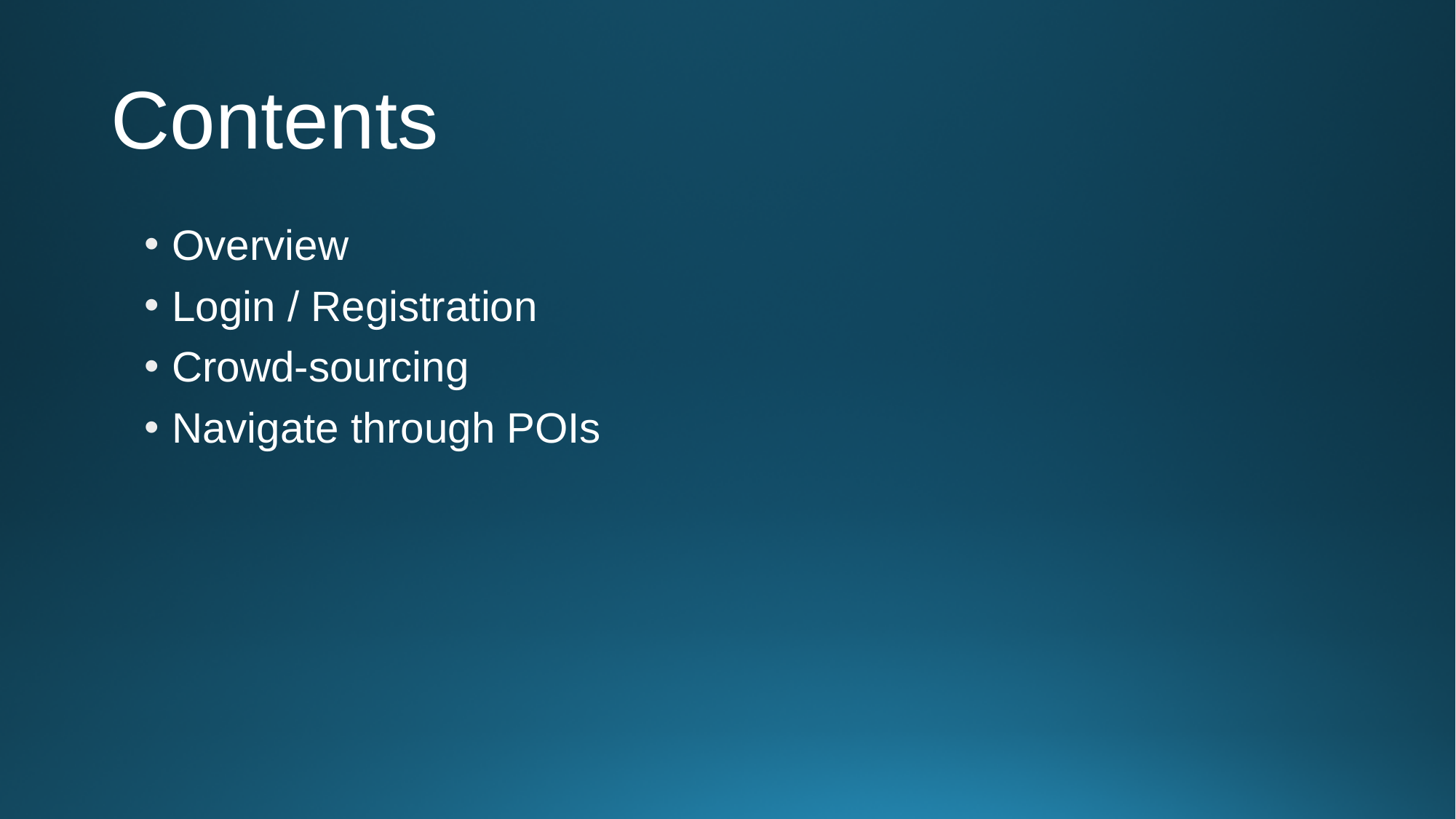

# Contents
Overview
Login / Registration
Crowd-sourcing
Navigate through POIs